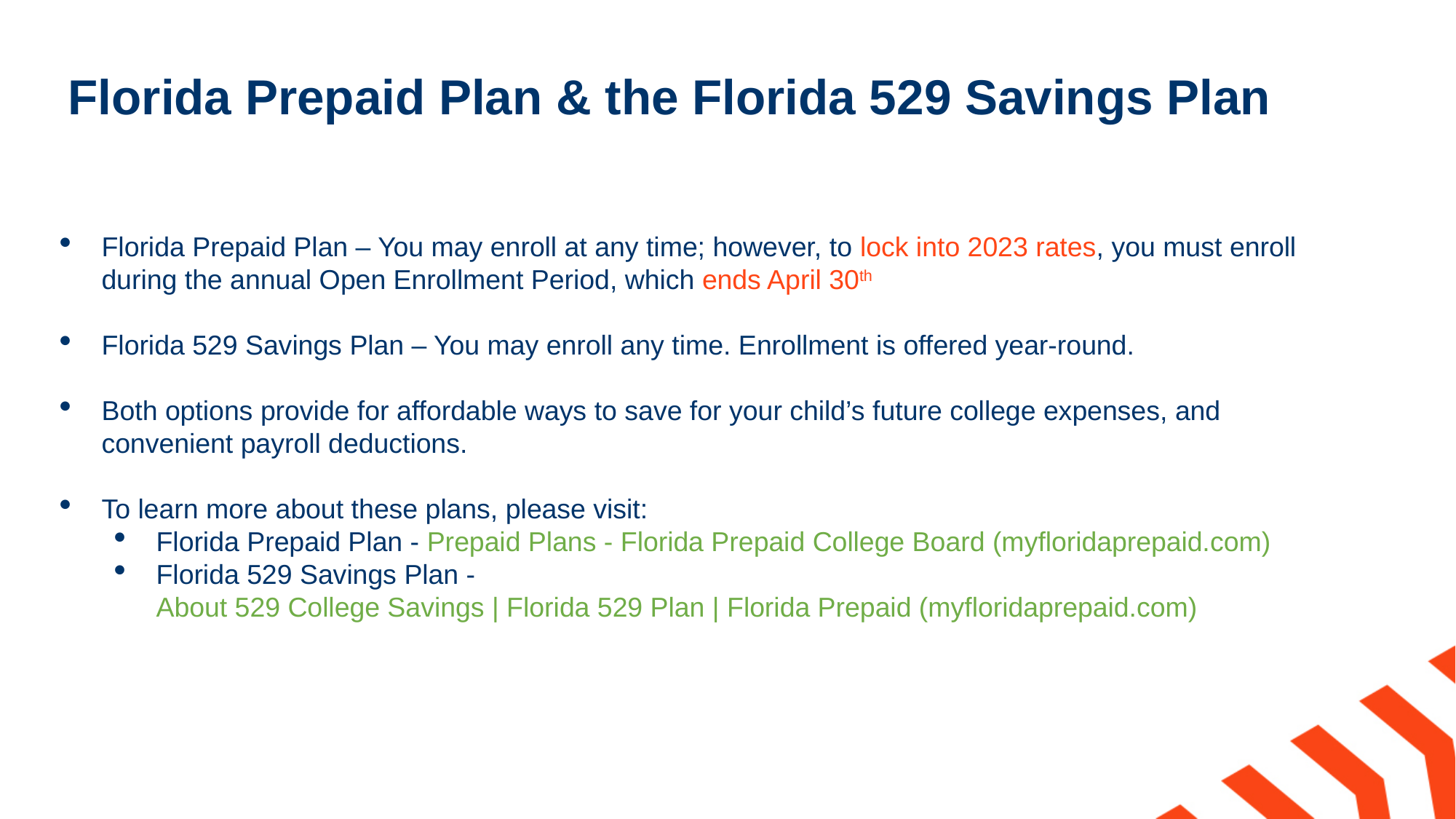

# Florida Prepaid Plan & the Florida 529 Savings Plan
Florida Prepaid Plan – You may enroll at any time; however, to lock into 2023 rates, you must enroll during the annual Open Enrollment Period, which ends April 30th

Florida 529 Savings Plan – You may enroll any time. Enrollment is offered year-round.

Both options provide for affordable ways to save for your child’s future college expenses, and convenient payroll deductions.

To learn more about these plans, please visit:
Florida Prepaid Plan - Prepaid Plans - Florida Prepaid College Board (myfloridaprepaid.com)
Florida 529 Savings Plan - About 529 College Savings | Florida 529 Plan | Florida Prepaid (myfloridaprepaid.com)